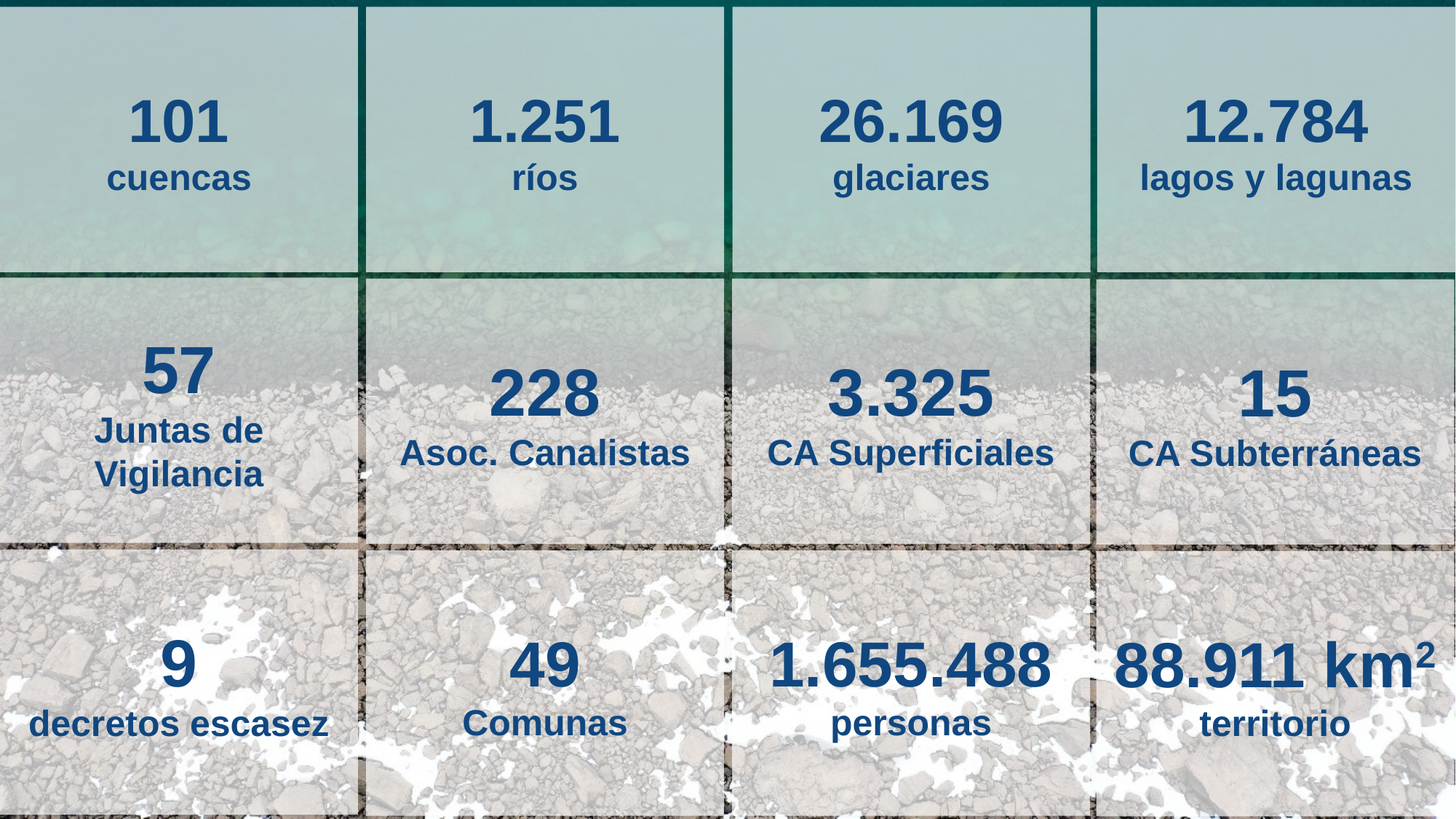

101
cuencas
1.251
ríos
26.169
glaciares
12.784
lagos y lagunas
57
Juntas de Vigilancia
228
Asoc. Canalistas
3.325
CA Superficiales
15
CA Subterráneas
9
decretos escasez
49
Comunas
1.655.488
personas
88.911 km2
territorio